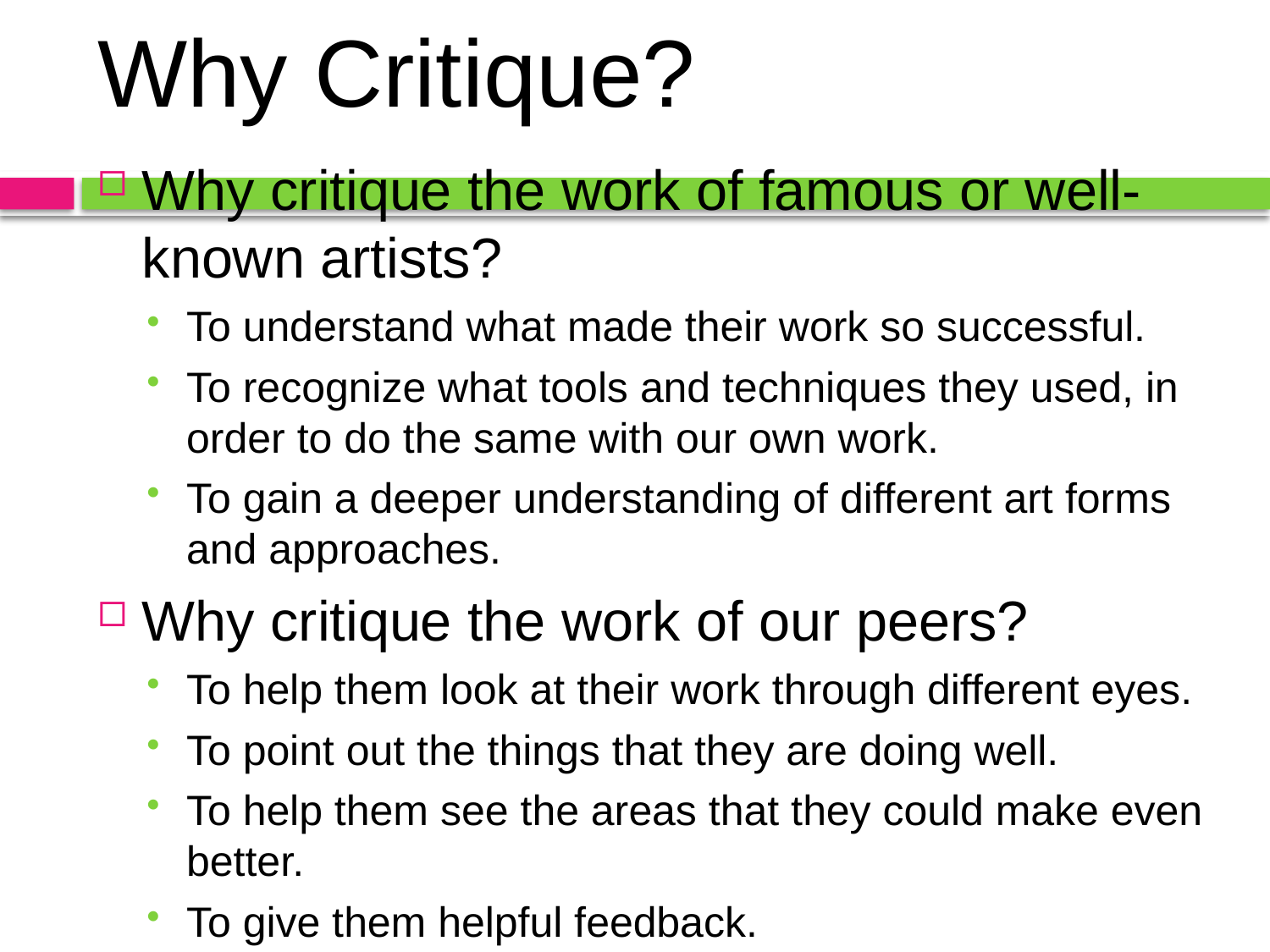

# Why Critique?
Why critique the work of famous or well-known artists?
To understand what made their work so successful.
To recognize what tools and techniques they used, in order to do the same with our own work.
To gain a deeper understanding of different art forms and approaches.
Why critique the work of our peers?
To help them look at their work through different eyes.
To point out the things that they are doing well.
To help them see the areas that they could make even better.
To give them helpful feedback.